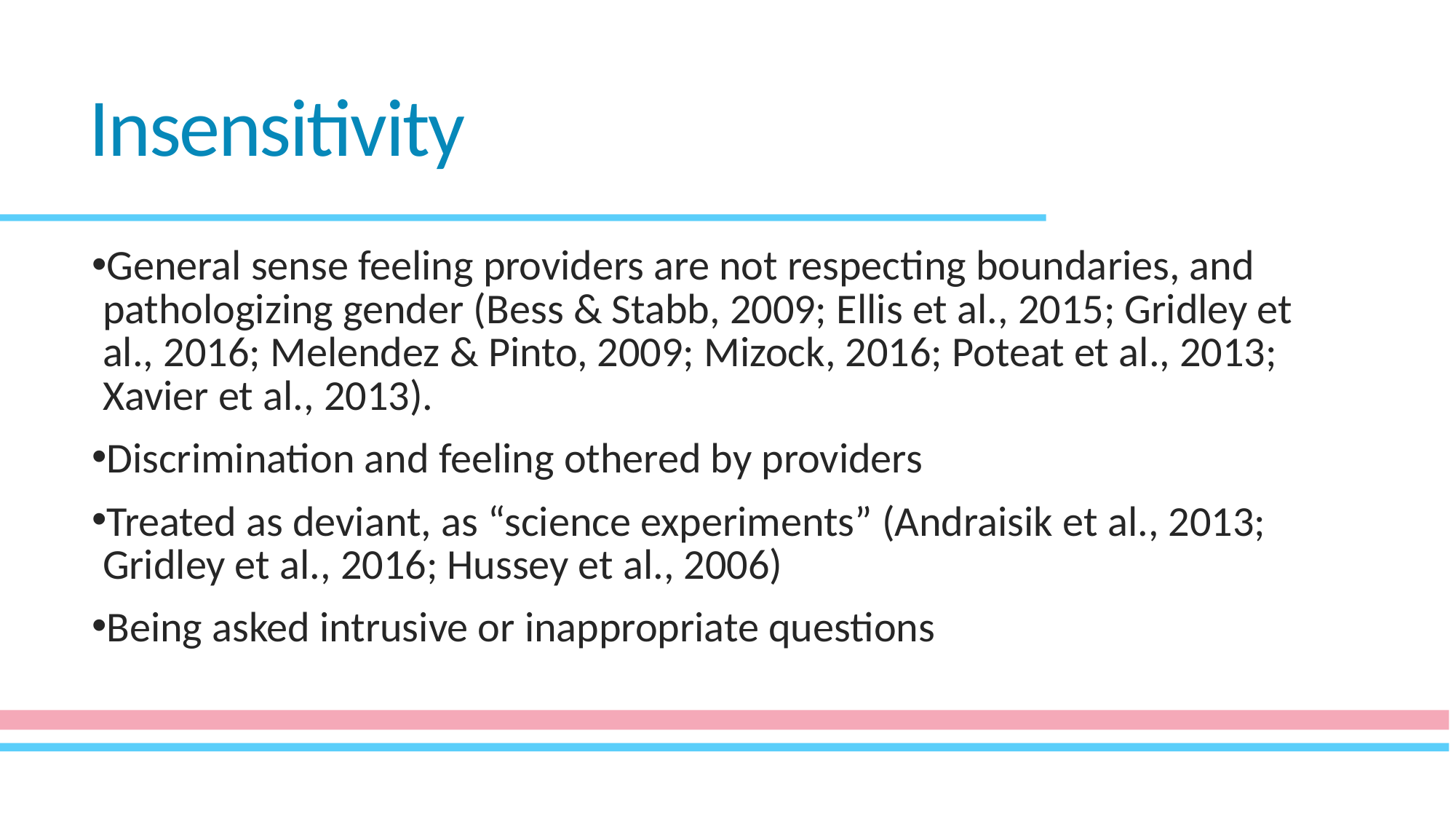

# Insensitivity
General sense feeling providers are not respecting boundaries, and pathologizing gender (Bess & Stabb, 2009; Ellis et al., 2015; Gridley et al., 2016; Melendez & Pinto, 2009; Mizock, 2016; Poteat et al., 2013; Xavier et al., 2013).
Discrimination and feeling othered by providers
Treated as deviant, as “science experiments” (Andraisik et al., 2013; Gridley et al., 2016; Hussey et al., 2006)
Being asked intrusive or inappropriate questions